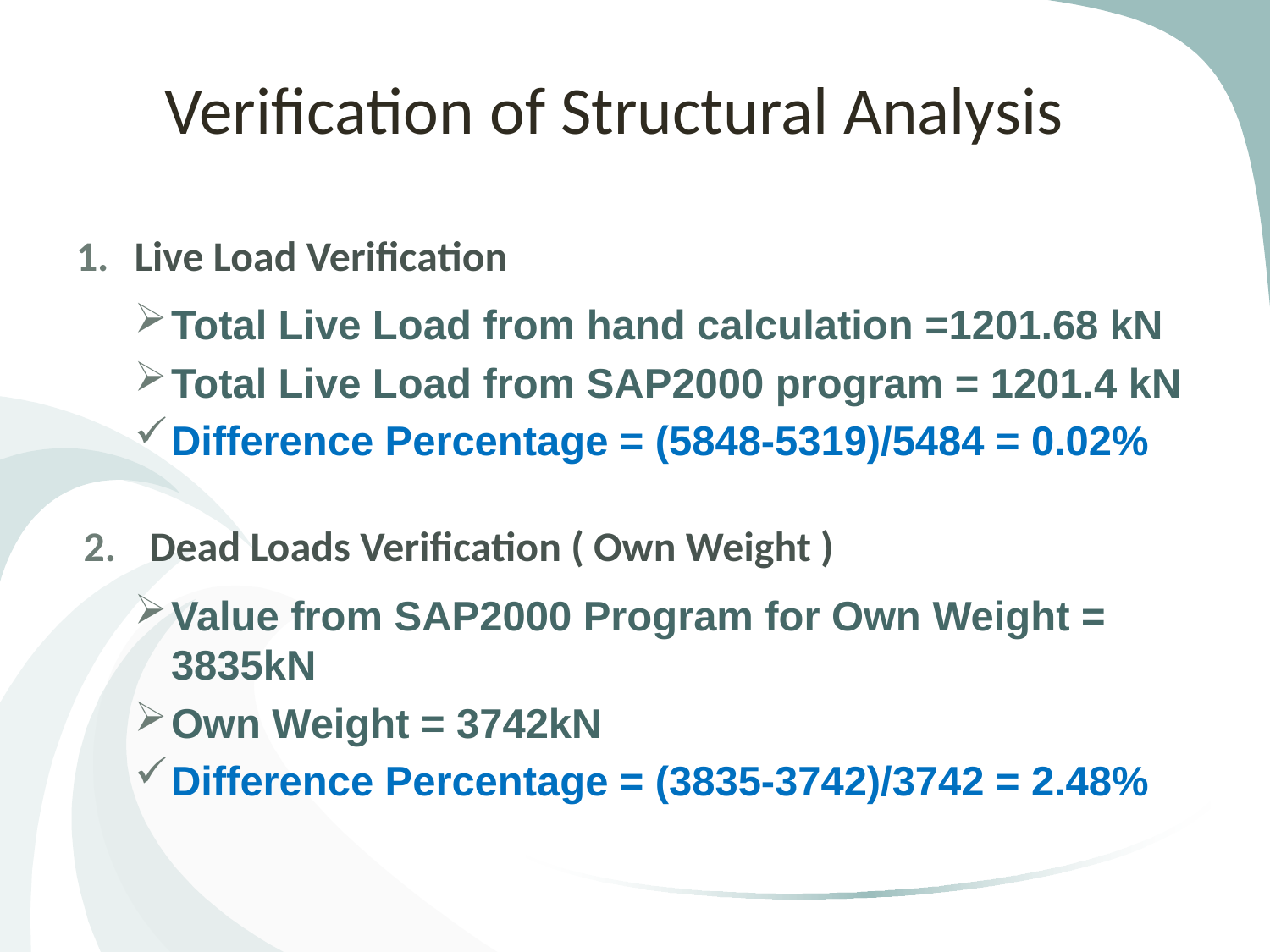

Verification of Structural Analysis
Live Load Verification
Total Live Load from hand calculation =1201.68 kN
Total Live Load from SAP2000 program = 1201.4 kN
Difference Percentage = (5848-5319)/5484 = 0.02%
Dead Loads Verification ( Own Weight )
Value from SAP2000 Program for Own Weight = 3835kN
Own Weight = 3742kN
Difference Percentage = (3835-3742)/3742 = 2.48%